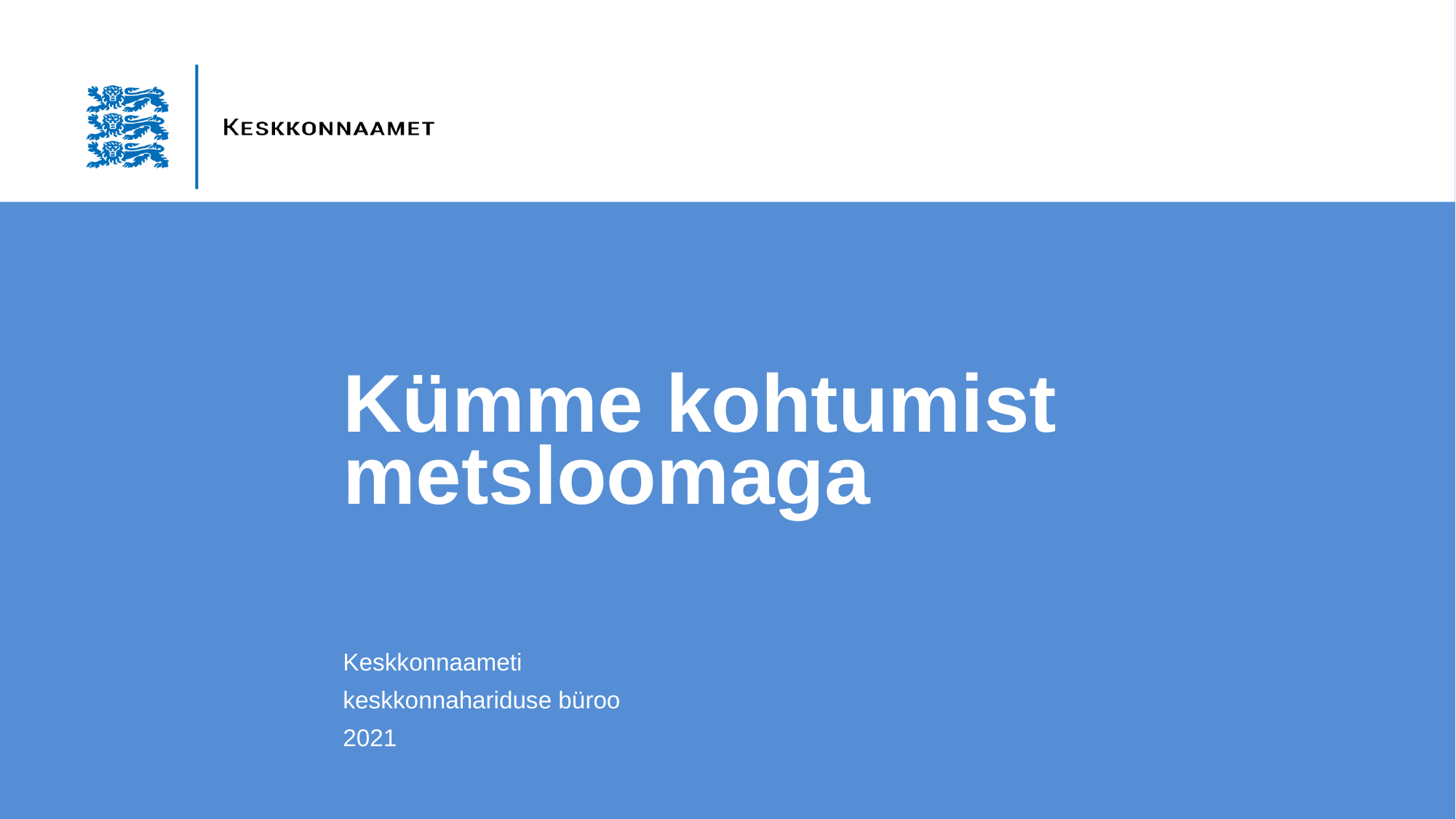

Kümme kohtumist
metsloomaga

Keskkonnaameti
keskkonnahariduse büroo
2021